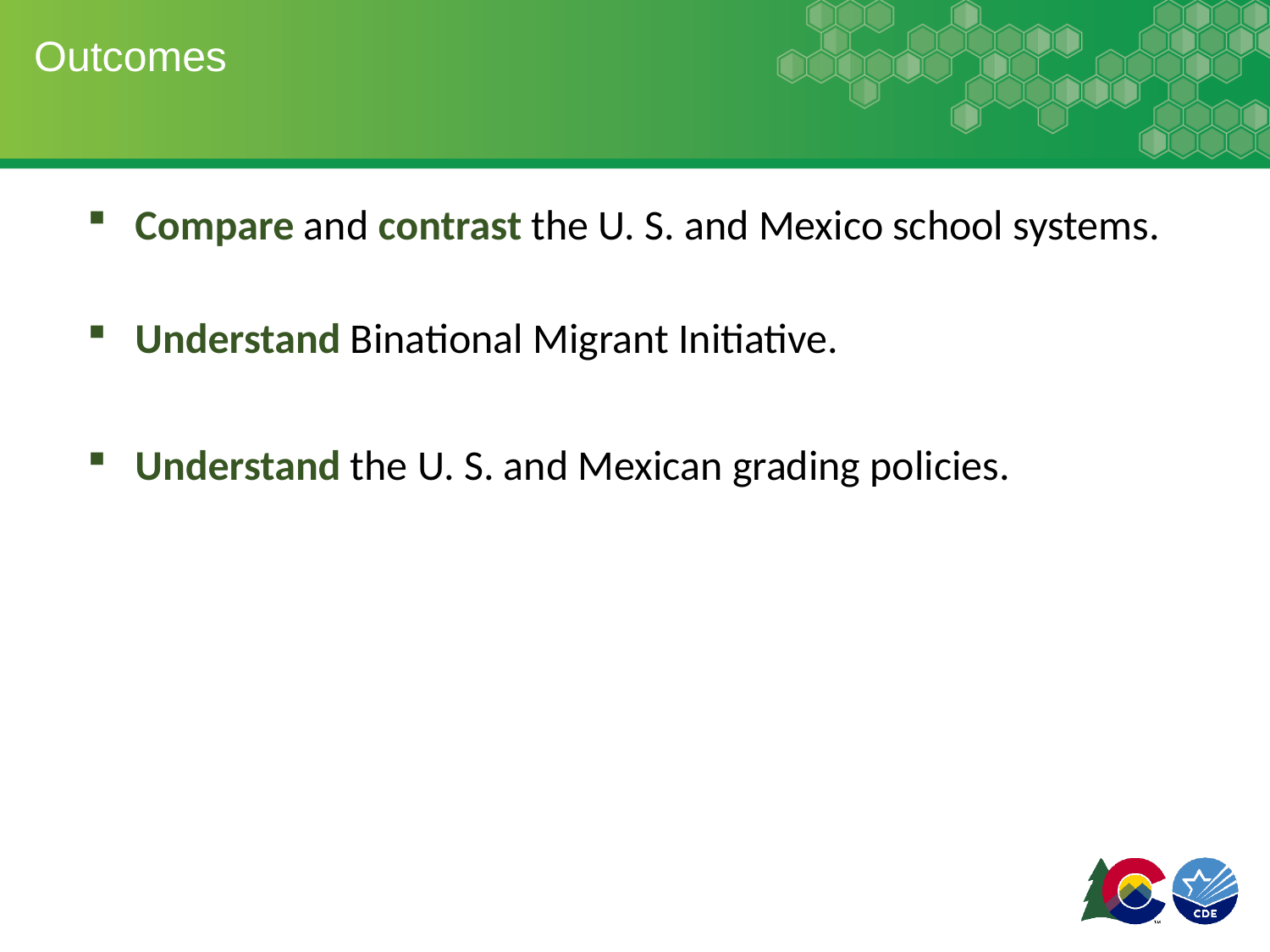

# Outcomes
Compare and contrast the U. S. and Mexico school systems.
Understand Binational Migrant Initiative.

Understand the U. S. and Mexican grading policies.